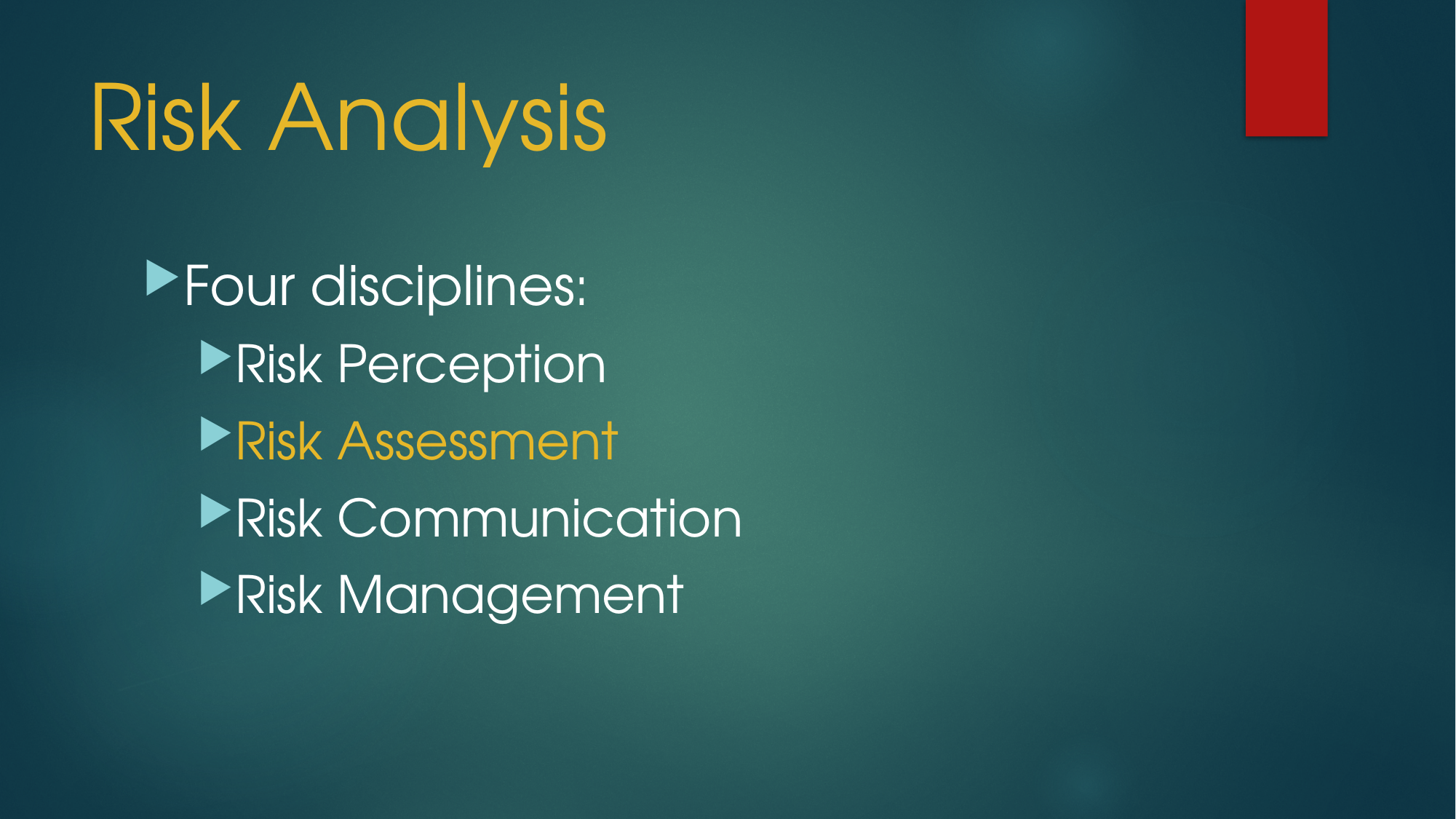

# Risk Analysis
Four disciplines:
Risk Perception
Risk Assessment
Risk Communication
Risk Management